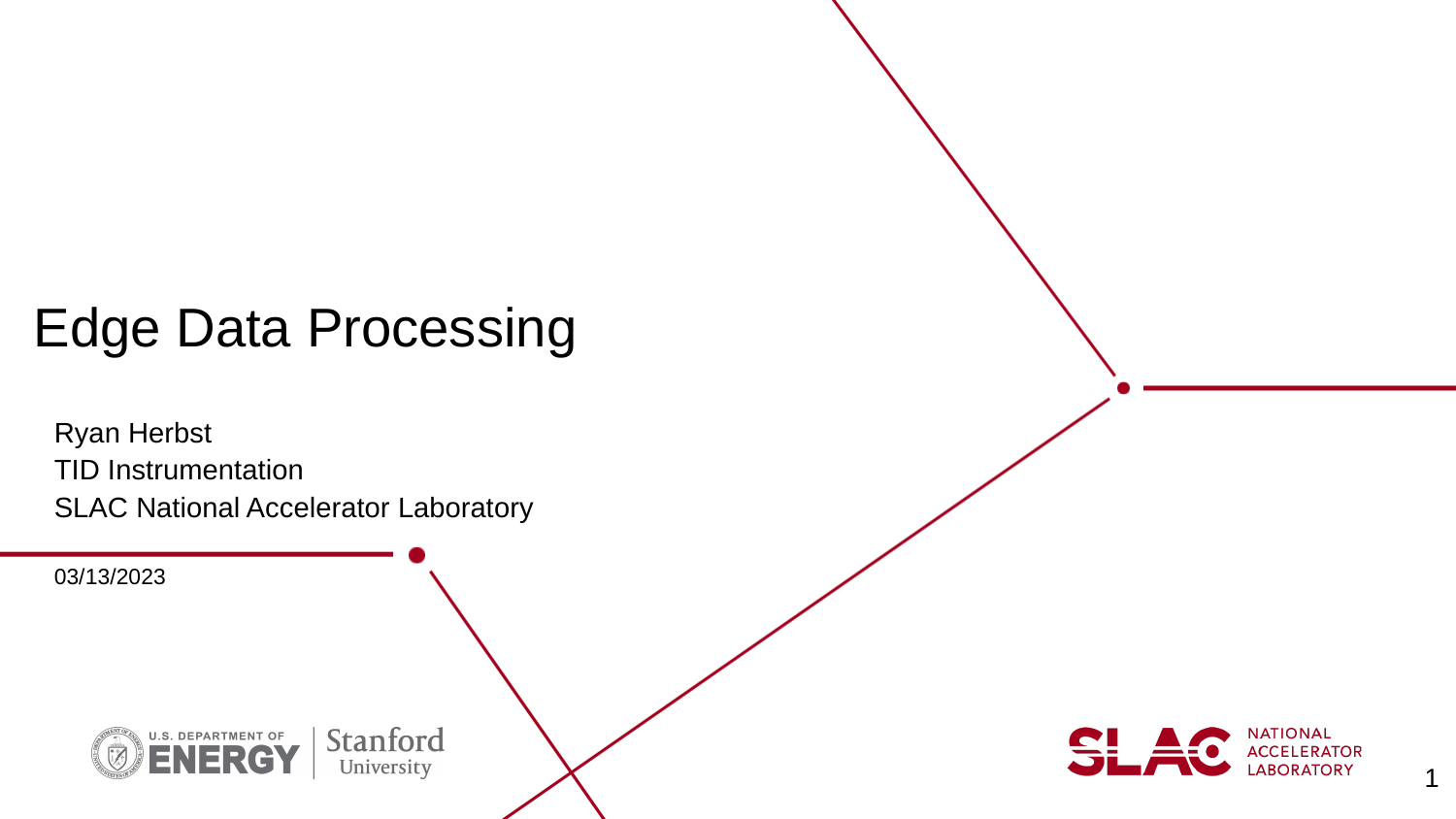

Edge Data Processing
Ryan Herbst
TID Instrumentation
SLAC National Accelerator Laboratory

03/13/2023
1